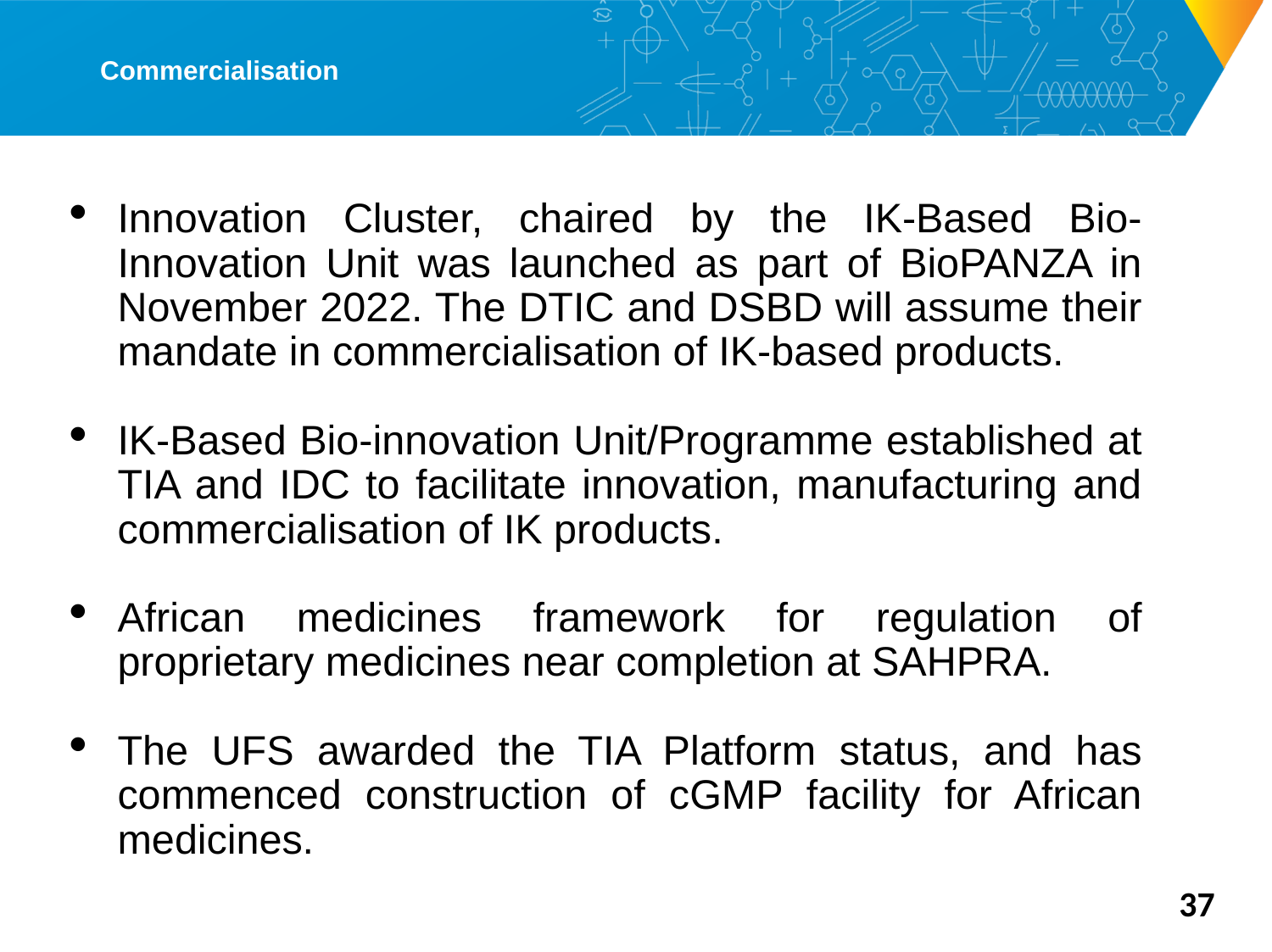

# Commercialisation

Innovation Cluster, chaired by the IK-Based Bio-Innovation Unit was launched as part of BioPANZA in November 2022. The DTIC and DSBD will assume their mandate in commercialisation of IK-based products.

IK-Based Bio-innovation Unit/Programme established at TIA and IDC to facilitate innovation, manufacturing and commercialisation of IK products.

African medicines framework for regulation of proprietary medicines near completion at SAHPRA.

The UFS awarded the TIA Platform status, and has commenced construction of cGMP facility for African medicines.

37